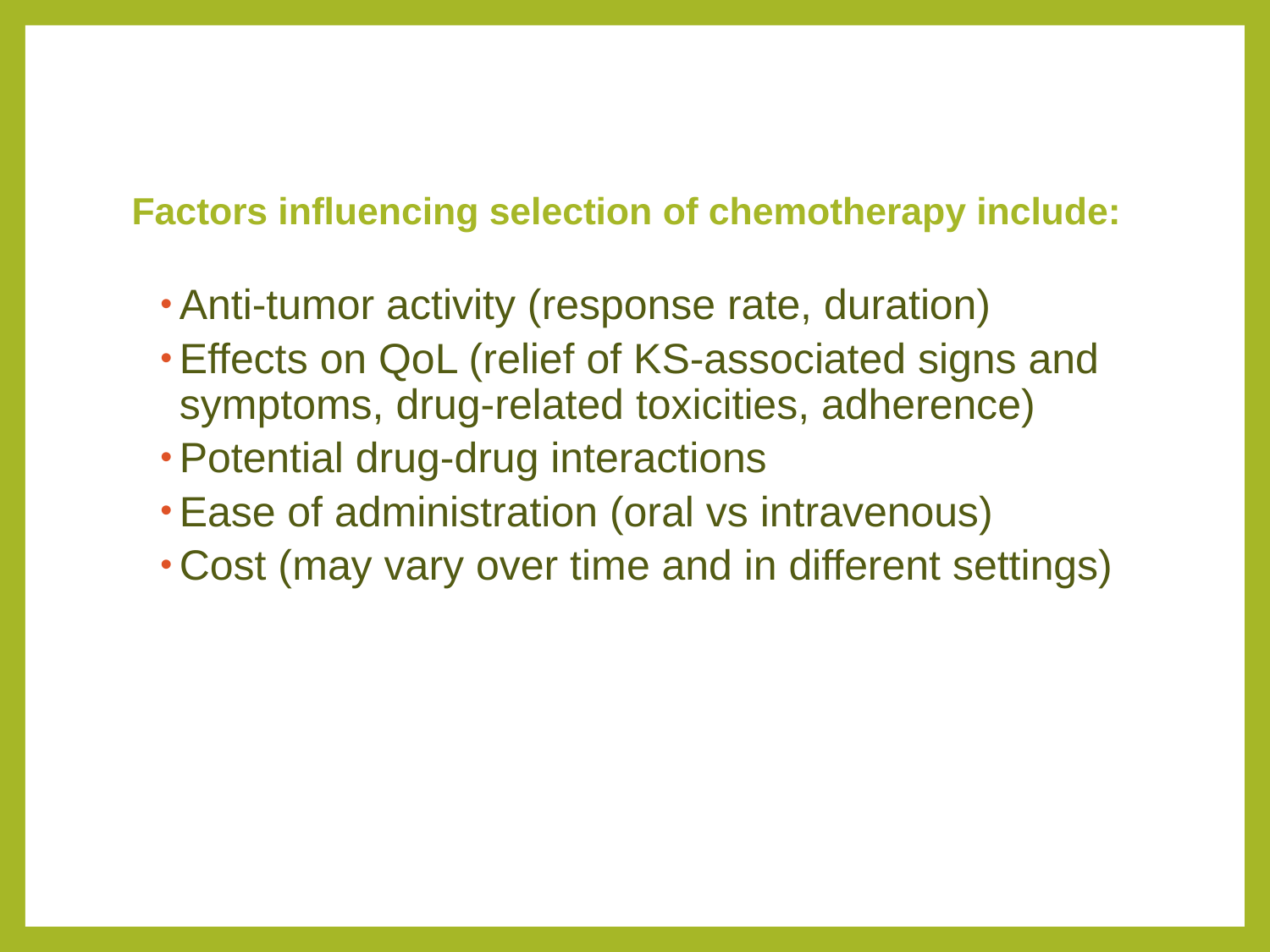

# Factors influencing selection of chemotherapy include:
Anti-tumor activity (response rate, duration)
Effects on QoL (relief of KS-associated signs and symptoms, drug-related toxicities, adherence)
Potential drug-drug interactions
Ease of administration (oral vs intravenous)
Cost (may vary over time and in different settings)